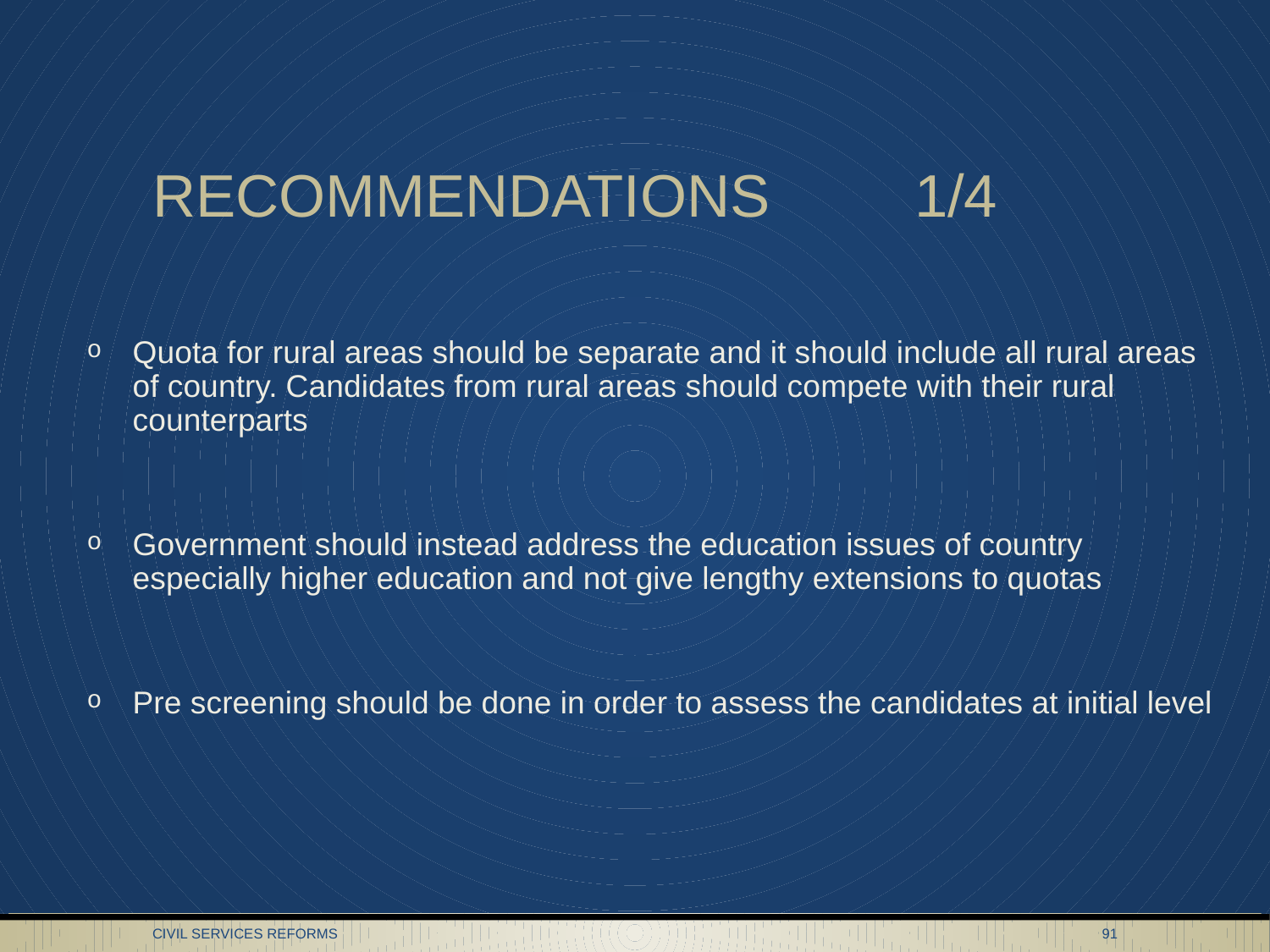

# RECOMMENDATIONS 		1/4

Quota for rural areas should be separate and it should include all rural areas of country. Candidates from rural areas should compete with their rural counterparts

Government should instead address the education issues of country especially higher education and not give lengthy extensions to quotas

Pre screening should be done in order to assess the candidates at initial level

Civil Services Reforms
91